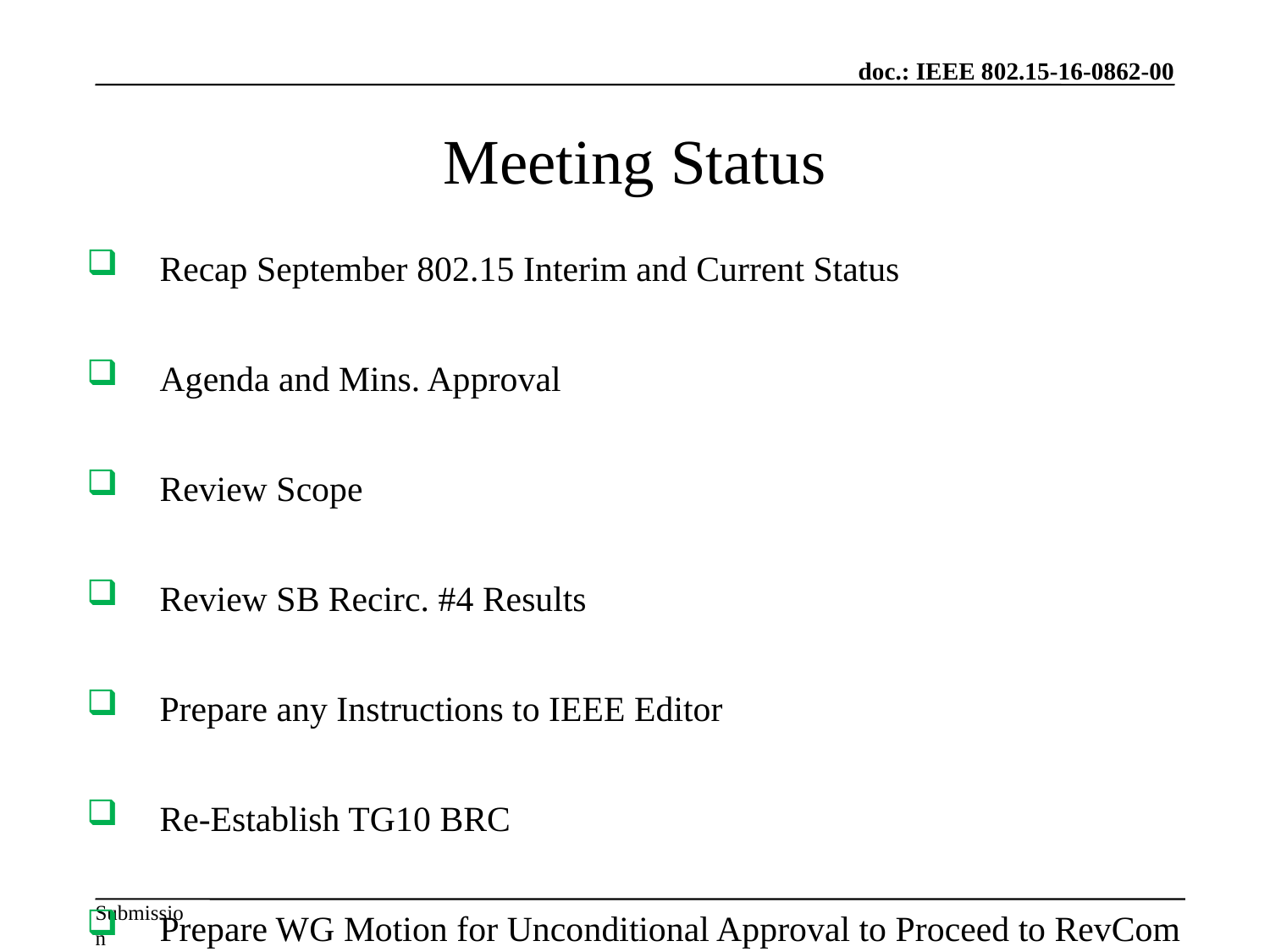

Meeting Status

Recap September 802.15 Interim and Current Status

Agenda and Mins. Approval

Review Scope

Review SB Recirc. #4 Results

Prepare any Instructions to IEEE Editor

Re-Establish TG10 BRC

Prepare WG Motion for Unconditional Approval to Proceed to RevCom

Review & Update Timeline

Next Steps